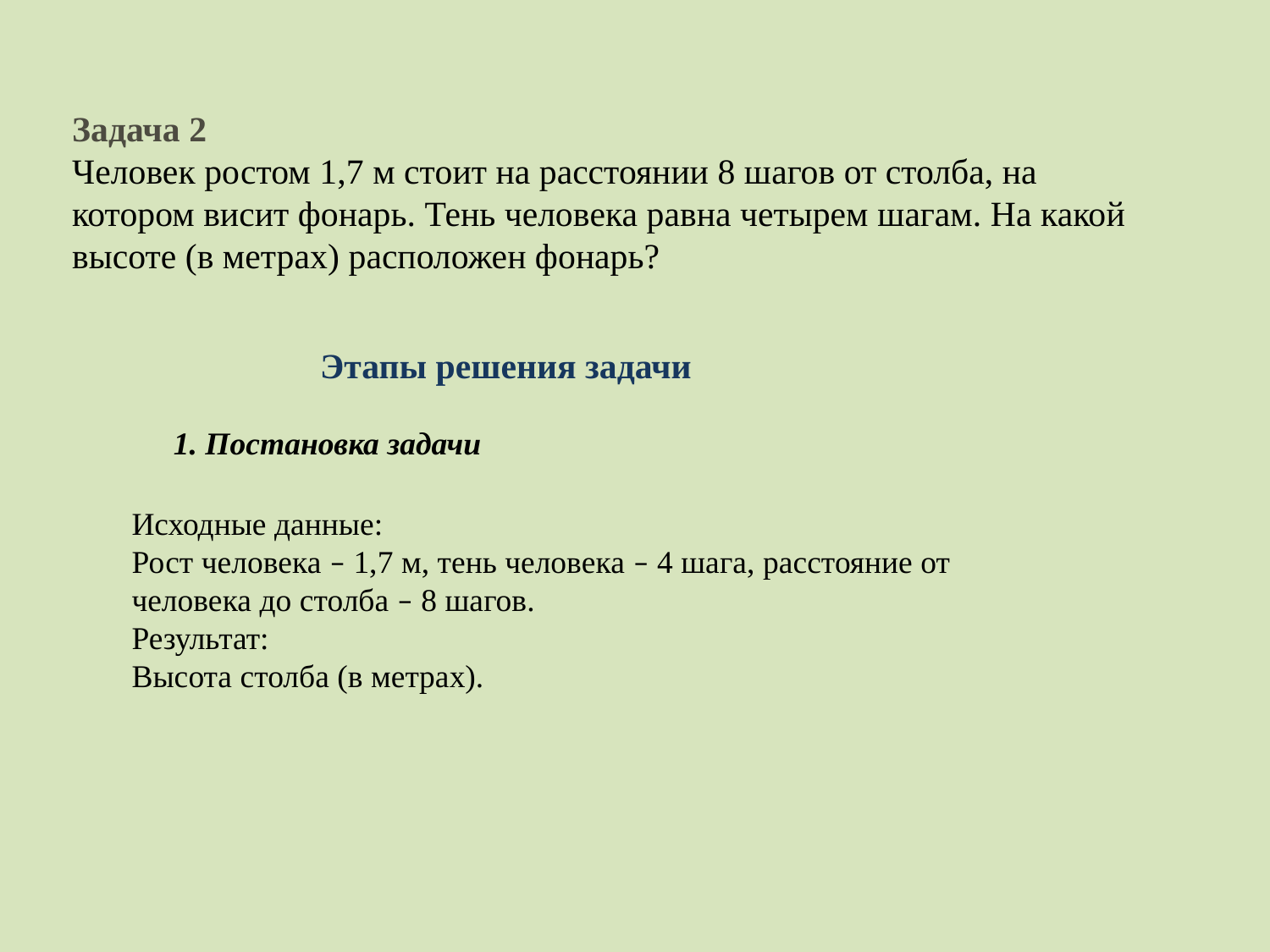

Задача 2
Человек ростом 1,7 м стоит на расстоянии 8 шагов от столба, на котором висит фонарь. Тень человека равна четырем шагам. На какой высоте (в метрах) расположен фонарь?
Этапы решения задачи
1. Постановка задачи
Исходные данные:
Рост человека – 1,7 м, тень человека – 4 шага, расстояние от человека до столба – 8 шагов.
Результат:
Высота столба (в метрах).